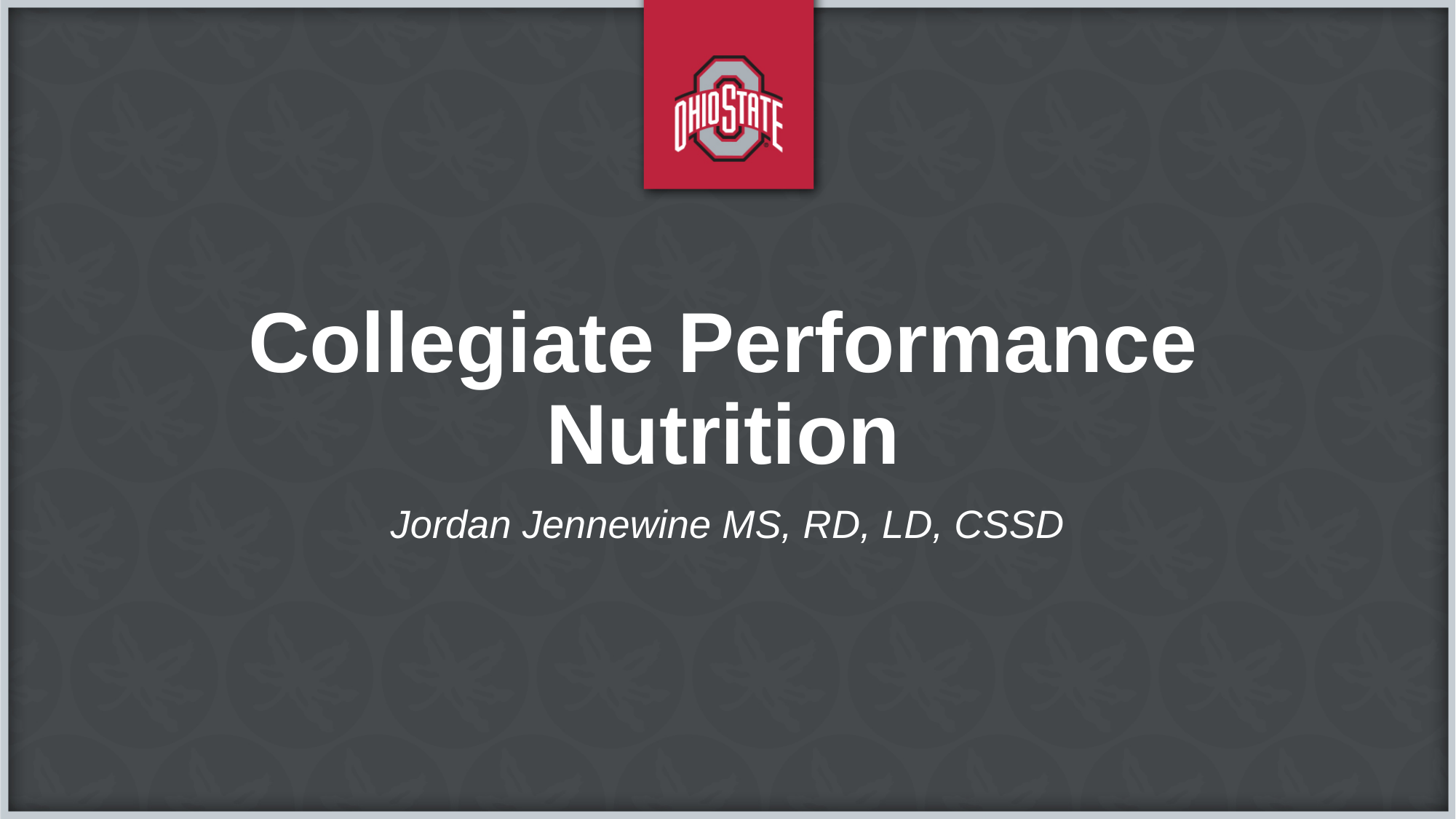

# Collegiate Performance Nutrition
Jordan Jennewine MS, RD, LD, CSSD